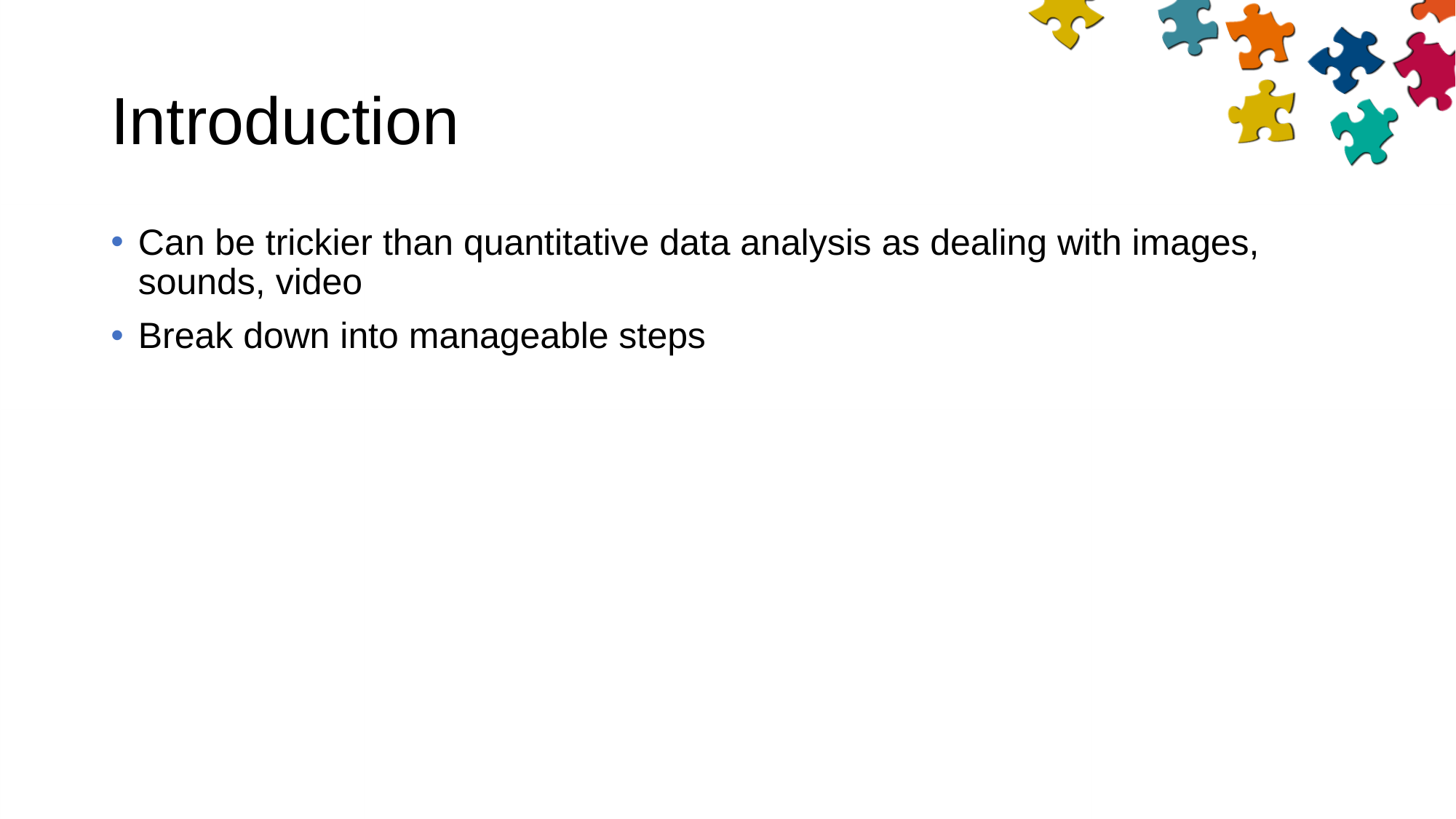

# Introduction
Can be trickier than quantitative data analysis as dealing with images, sounds, video
Break down into manageable steps